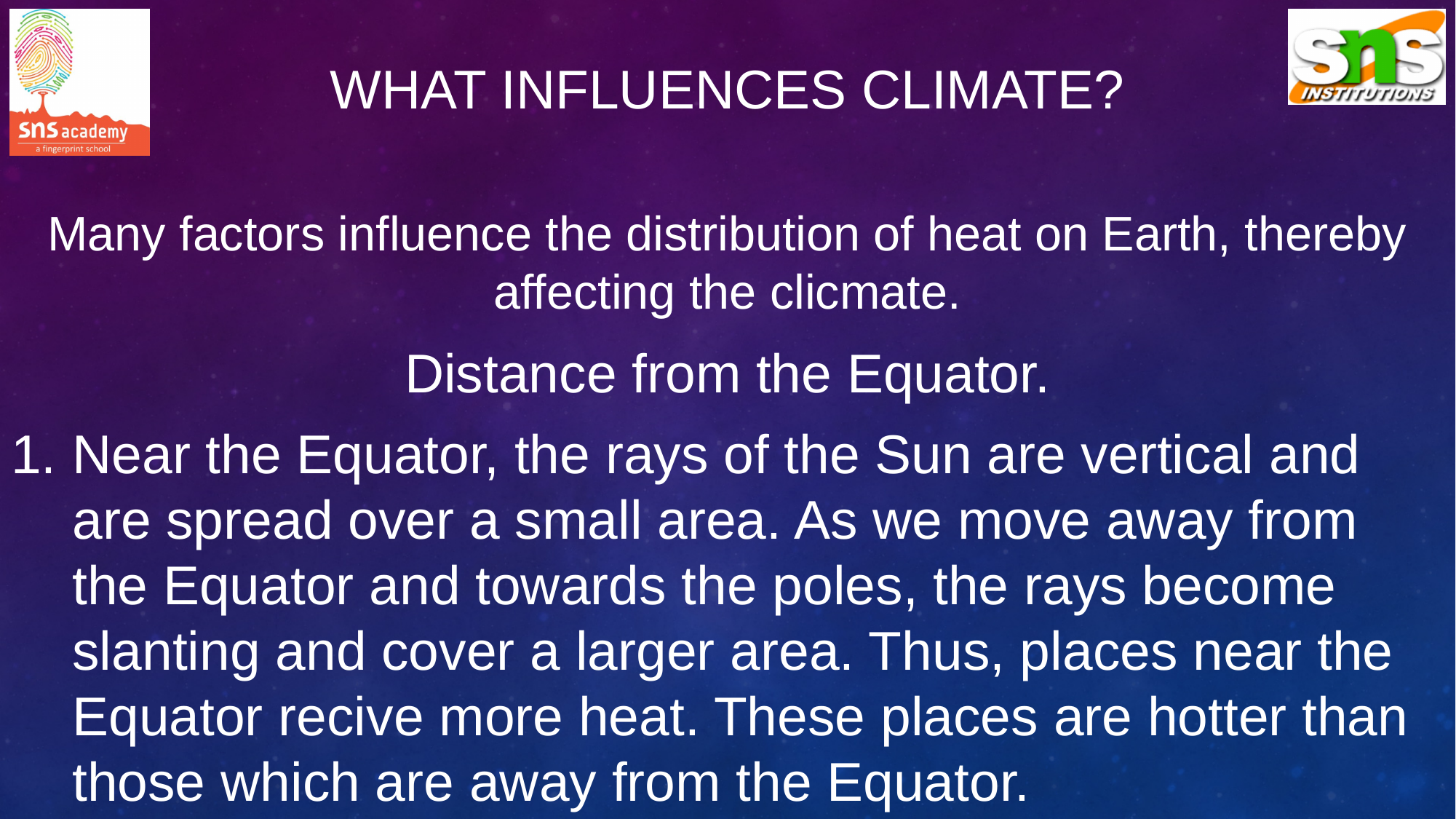

# What influences Climate?
Many factors influence the distribution of heat on Earth, thereby affecting the clicmate.

Distance from the Equator.
Near the Equator, the rays of the Sun are vertical and are spread over a small area. As we move away from the Equator and towards the poles, the rays become slanting and cover a larger area. Thus, places near the Equator recive more heat. These places are hotter than those which are away from the Equator.